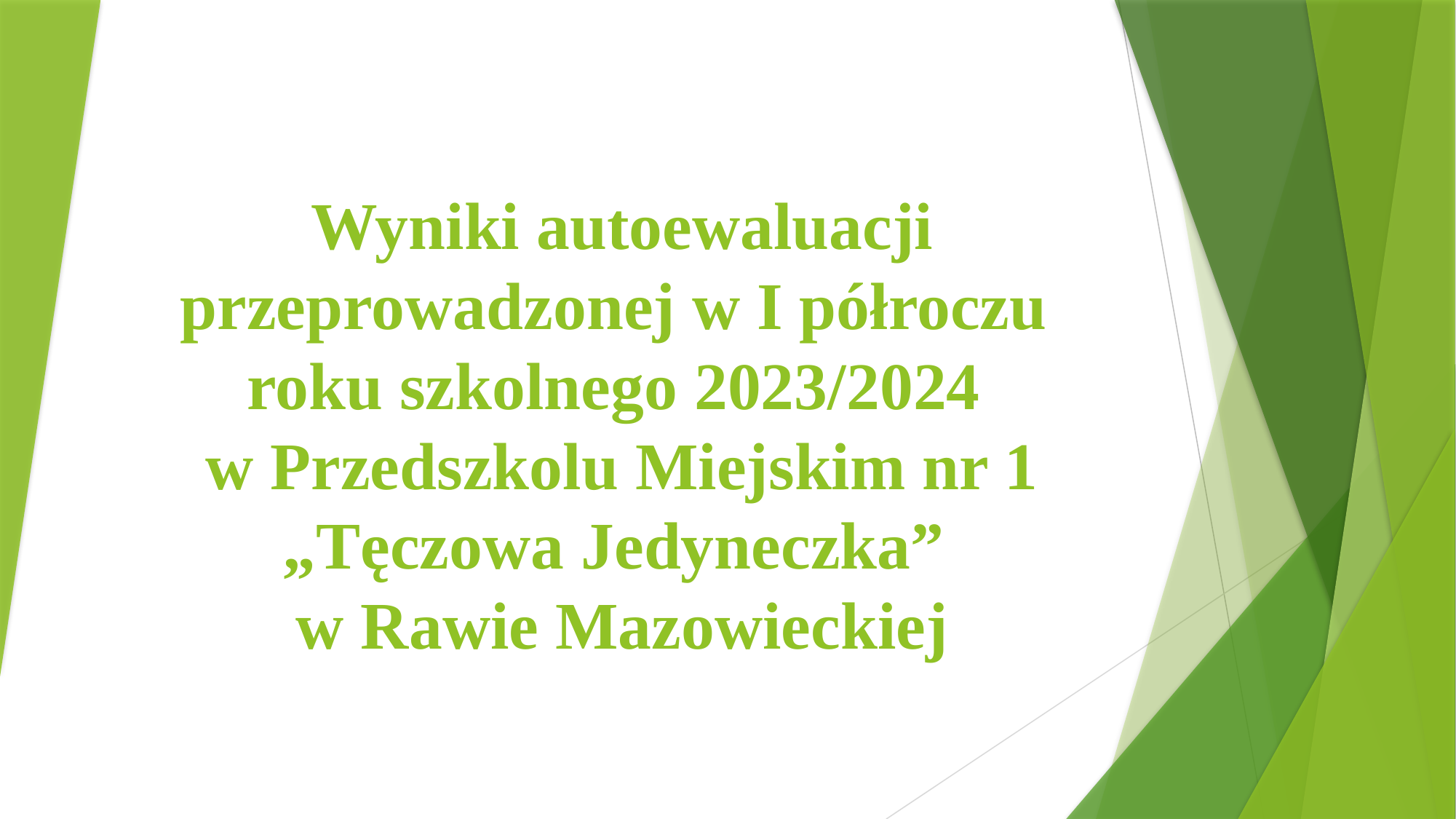

Wyniki autoewaluacji przeprowadzonej w I półroczu
roku szkolnego 2023/2024
w Przedszkolu Miejskim nr 1 „Tęczowa Jedyneczka”
w Rawie Mazowieckiej